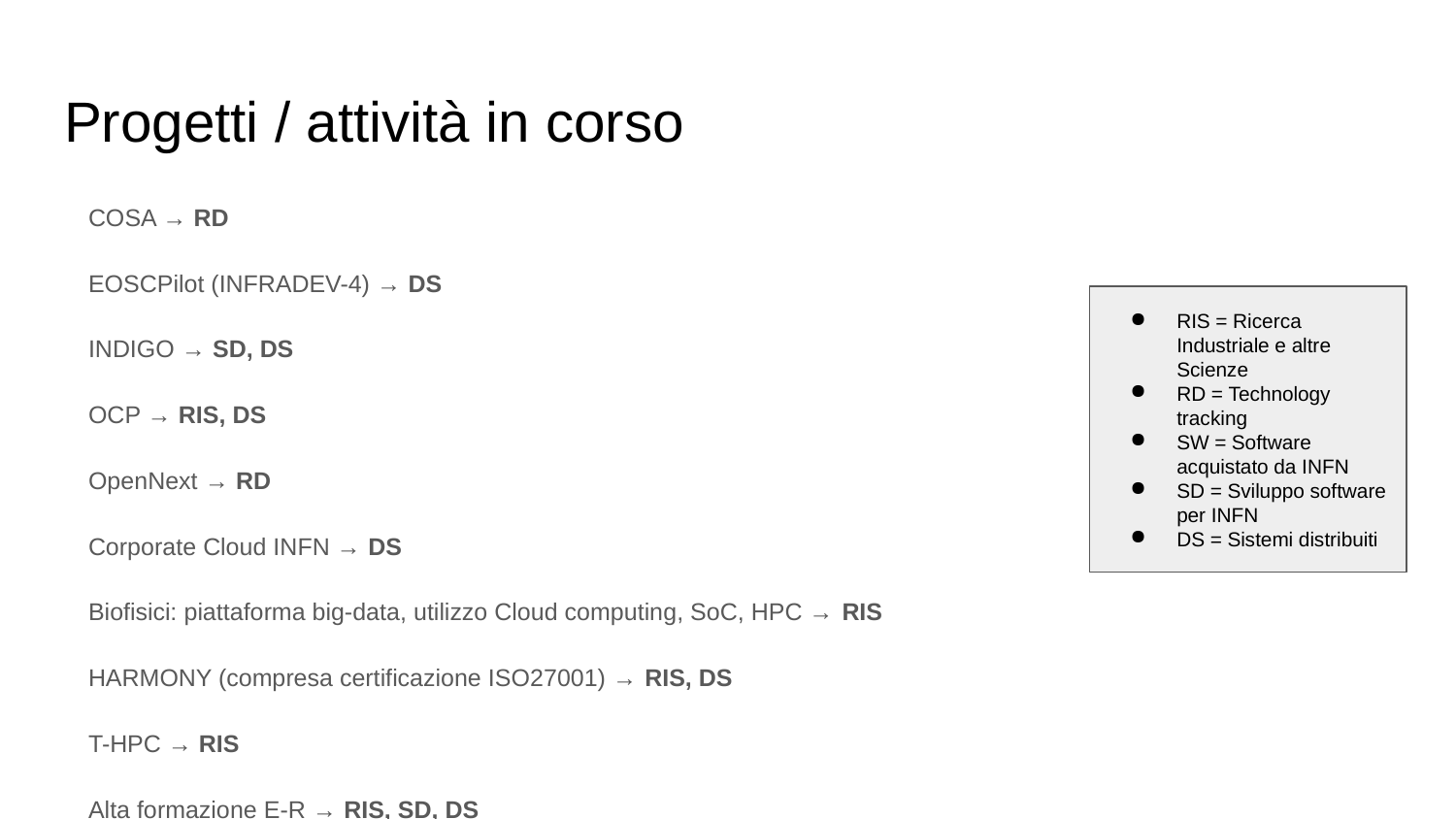

# Progetti / attività in corso
COSA → RD
EOSCPilot (INFRADEV-4) → DS
INDIGO → SD, DS
OCP → RIS, DS
OpenNext → RD
Corporate Cloud INFN → DS
Biofisici: piattaforma big-data, utilizzo Cloud computing, SoC, HPC → RIS
HARMONY (compresa certificazione ISO27001) → RIS, DS
T-HPC → RIS
Alta formazione E-R → RIS, SD, DS
FiloBlu (con Regione Marche e Regione Lazio) - ancora da approvare → RIS
EEE (attuale e premiale in fase di valutazione) → RIS, DS
Opus Facere (Formazione con Fondazione Golinelli) → RIS, RD, SW, SD, DS
Notte dei Ricercatori → RIS, RD, SW, SD, DS
Attività SD con esperimenti (vedi dopo) → SD
Software centralizzato - da sviluppare → SW
RIS = Ricerca Industriale e altre Scienze
RD = Technology tracking
SW = Software acquistato da INFN
SD = Sviluppo software per INFN
DS = Sistemi distribuiti